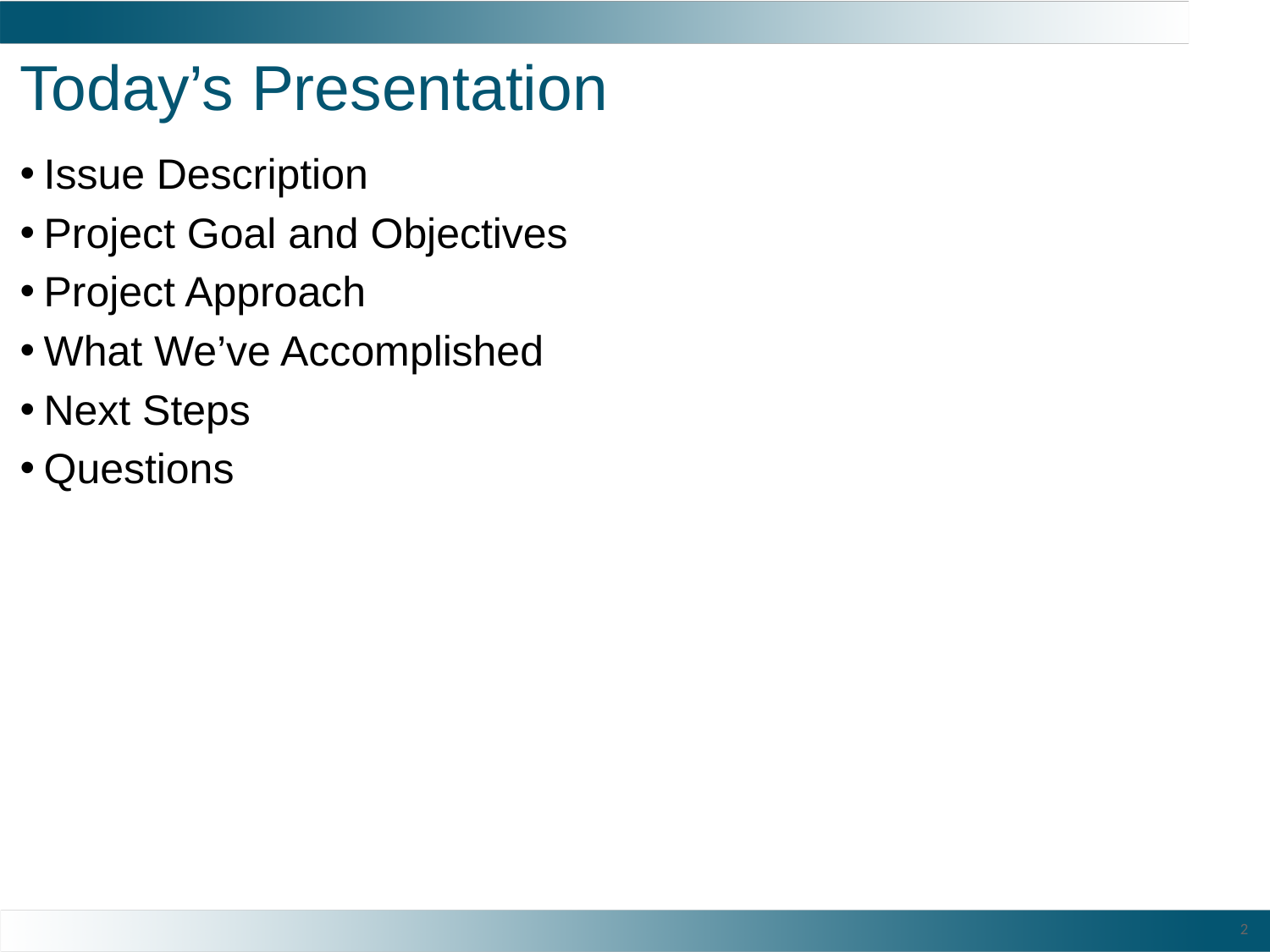

# Today’s Presentation
Issue Description
Project Goal and Objectives
Project Approach
What We’ve Accomplished
Next Steps
Questions

2